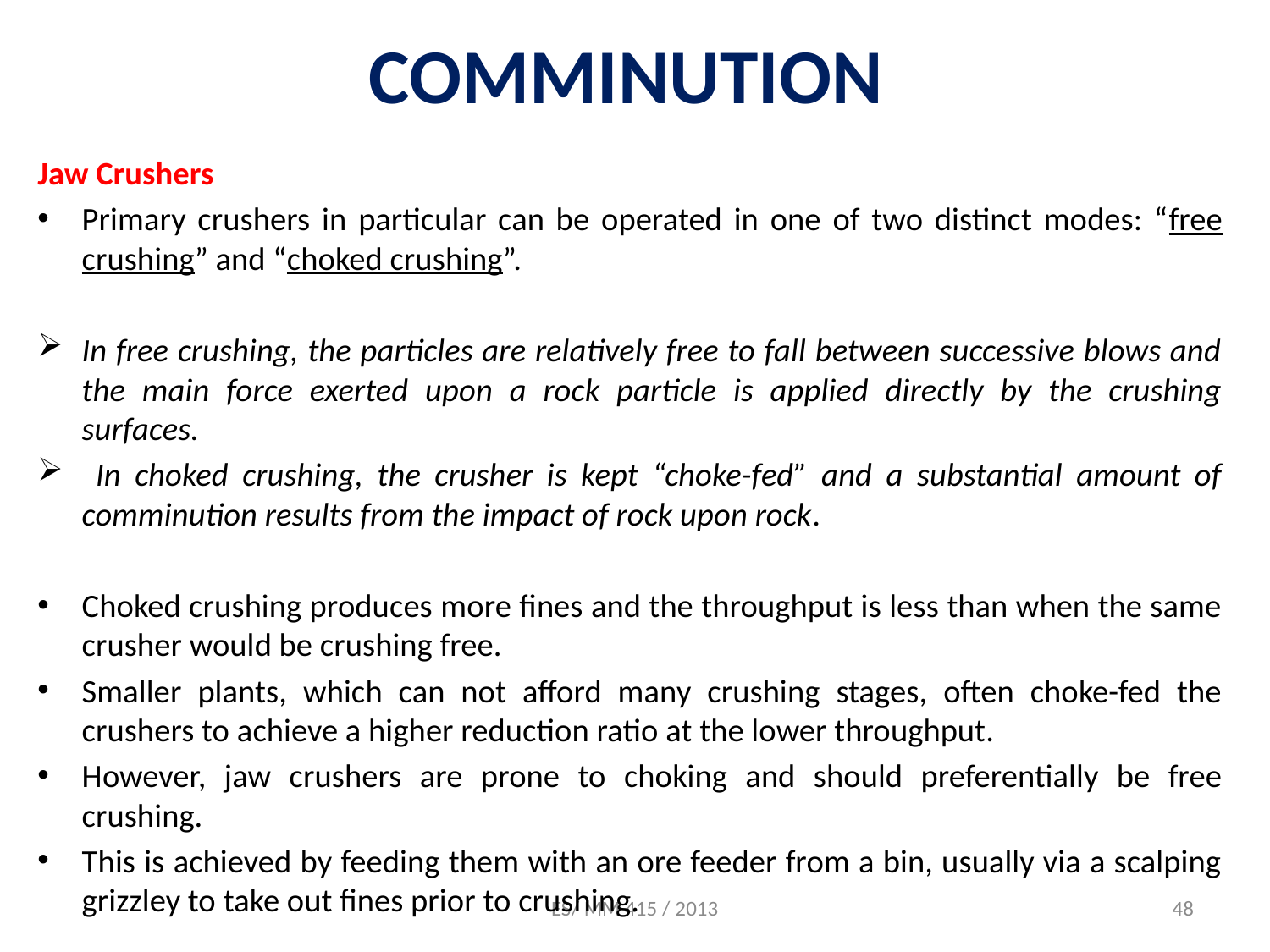

# COMMINUTION
Jaw Crushers
Primary crushers in particular can be operated in one of two distinct modes: “free crushing” and “choked crushing”.

In free crushing, the particles are relatively free to fall between successive blows and the main force exerted upon a rock particle is applied directly by the crushing surfaces.
 In choked crushing, the crusher is kept “choke-fed” and a substantial amount of comminution results from the impact of rock upon rock.

Choked crushing produces more fines and the throughput is less than when the same crusher would be crushing free.
Smaller plants, which can not afford many crushing stages, often choke-fed the crushers to achieve a higher reduction ratio at the lower throughput.
However, jaw crushers are prone to choking and should preferentially be free crushing.
This is achieved by feeding them with an ore feeder from a bin, usually via a scalping grizzley to take out fines prior to crushing.

ES/ MM 415 / 2013
48